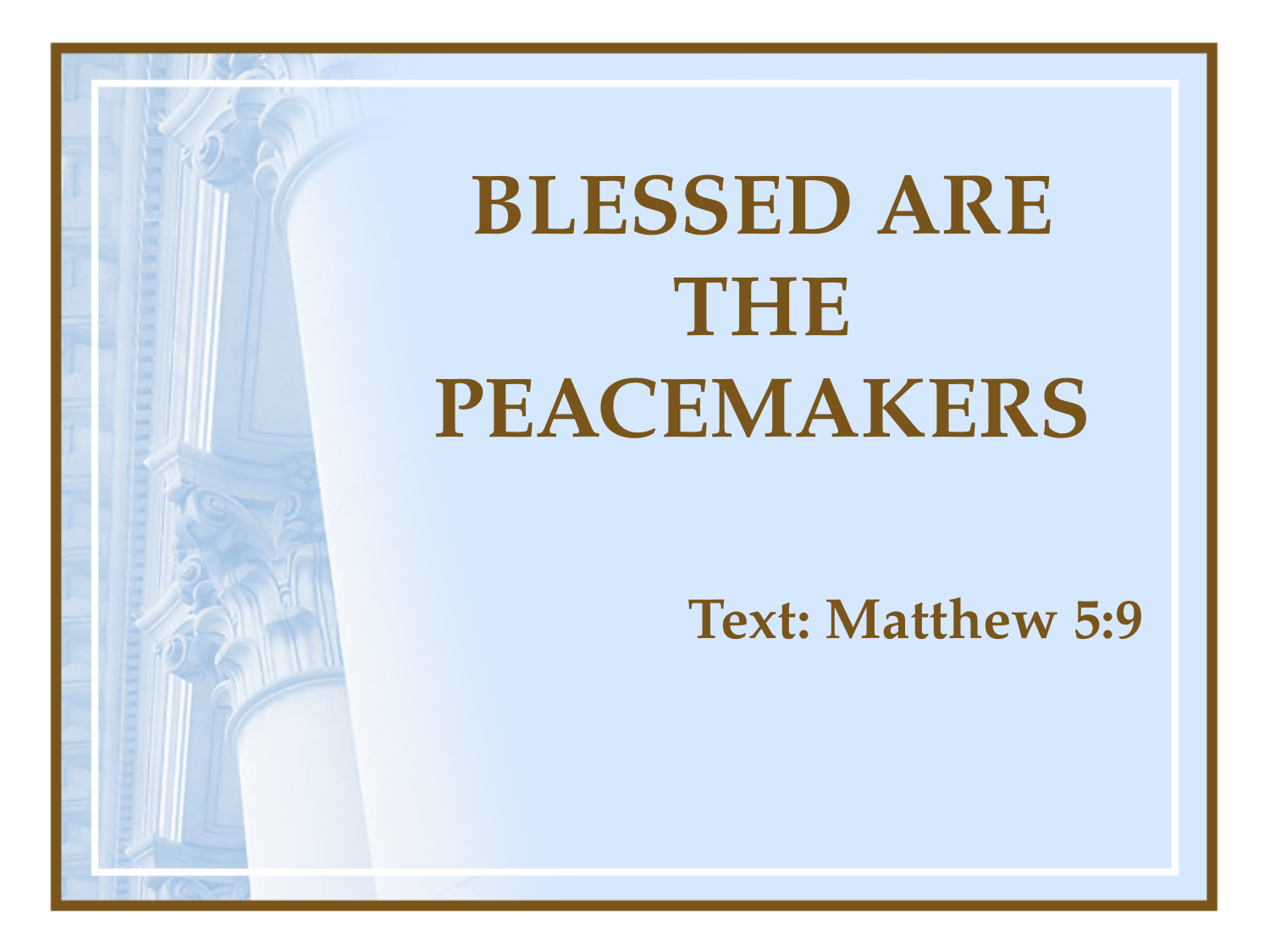

# BLESSED ARE THE PEACEMAKERS
Text: Matthew 5:9